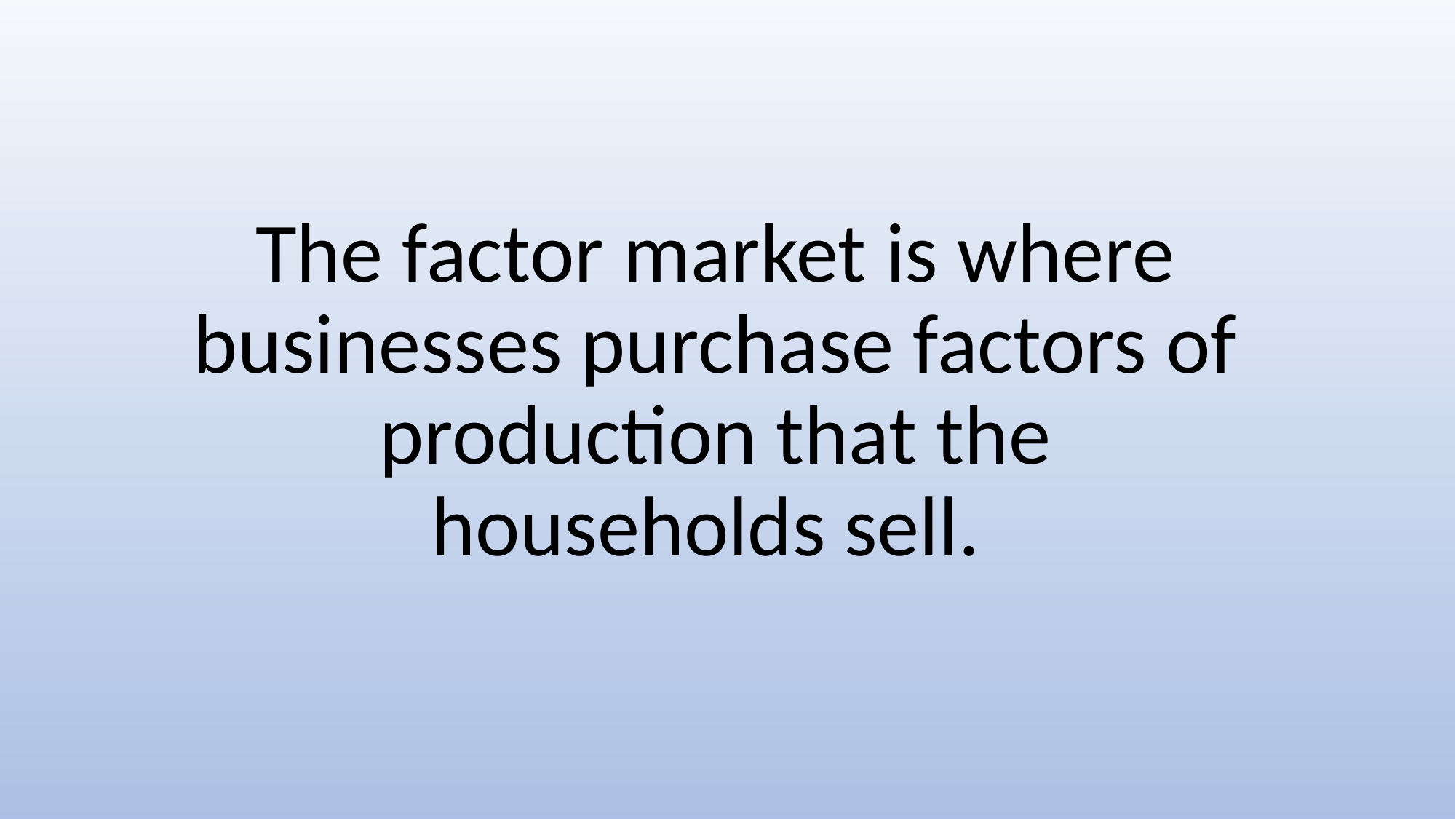

# The factor market is where businesses purchase factors of production that the households sell.